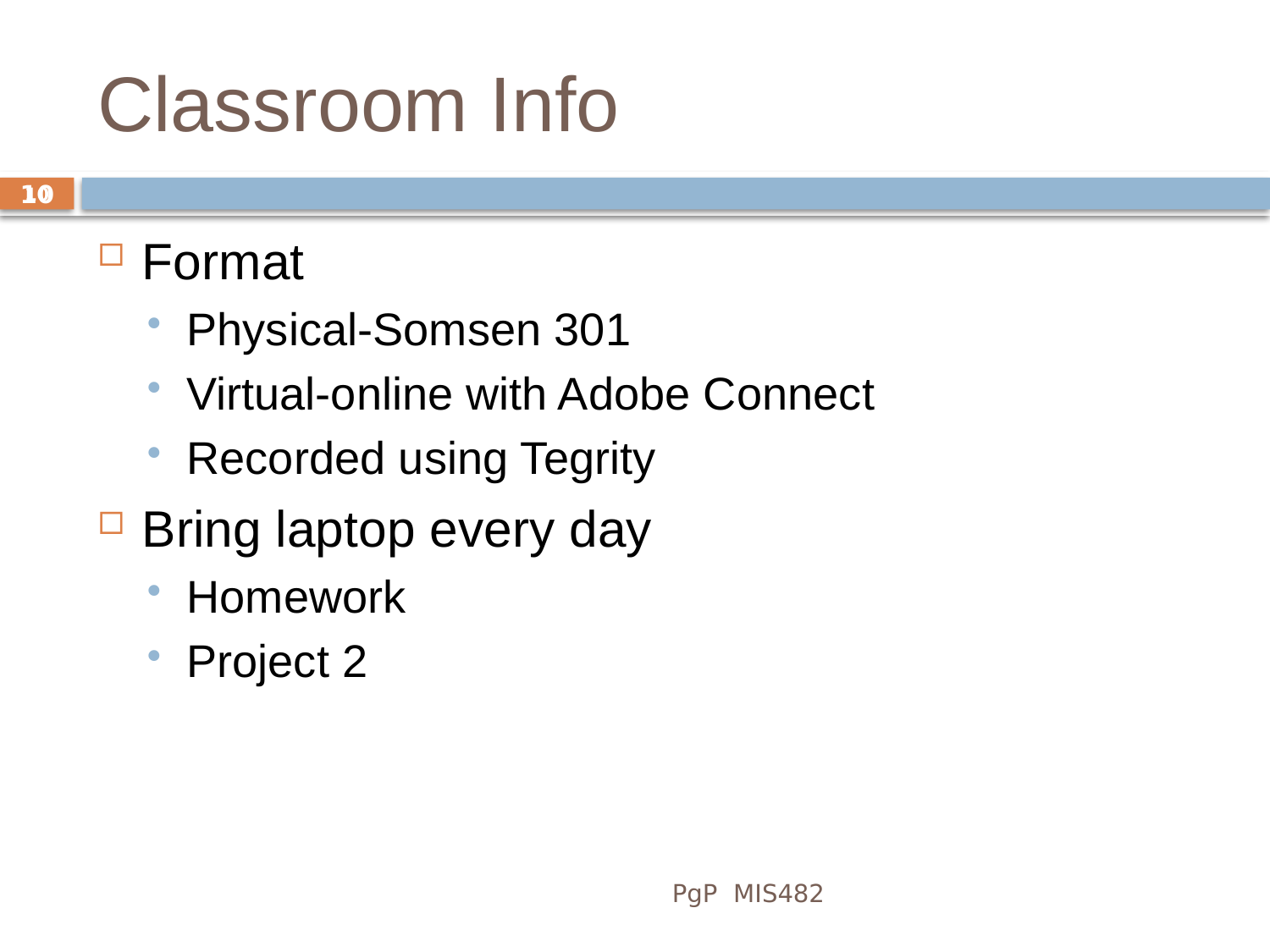

# Classroom Info
10
10
Format
Physical-Somsen 301
Virtual-online with Adobe Connect
Recorded using Tegrity
Bring laptop every day
Homework
Project 2
PgP  MIS482